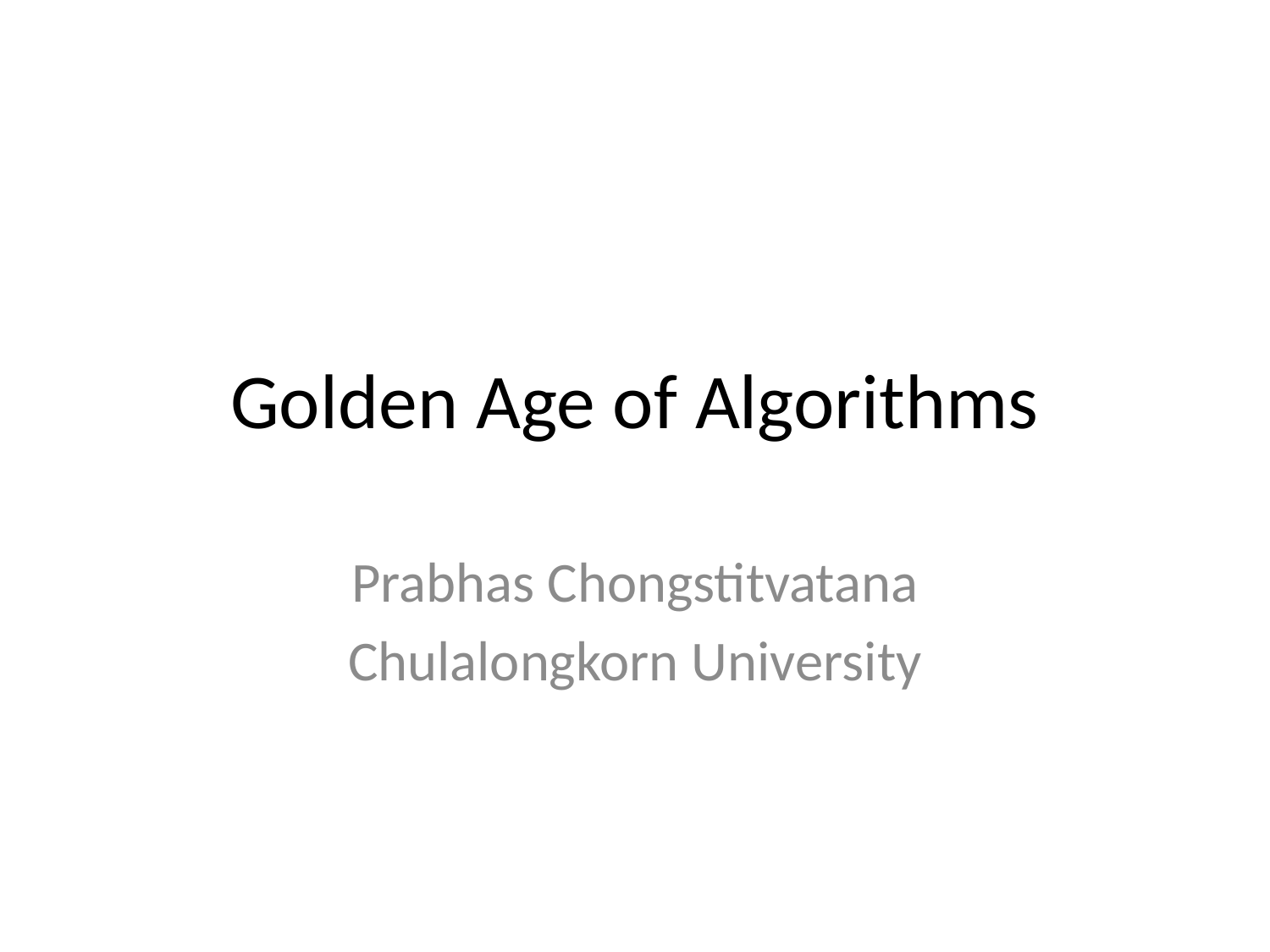

# Golden Age of Algorithms
Prabhas Chongstitvatana
Chulalongkorn University